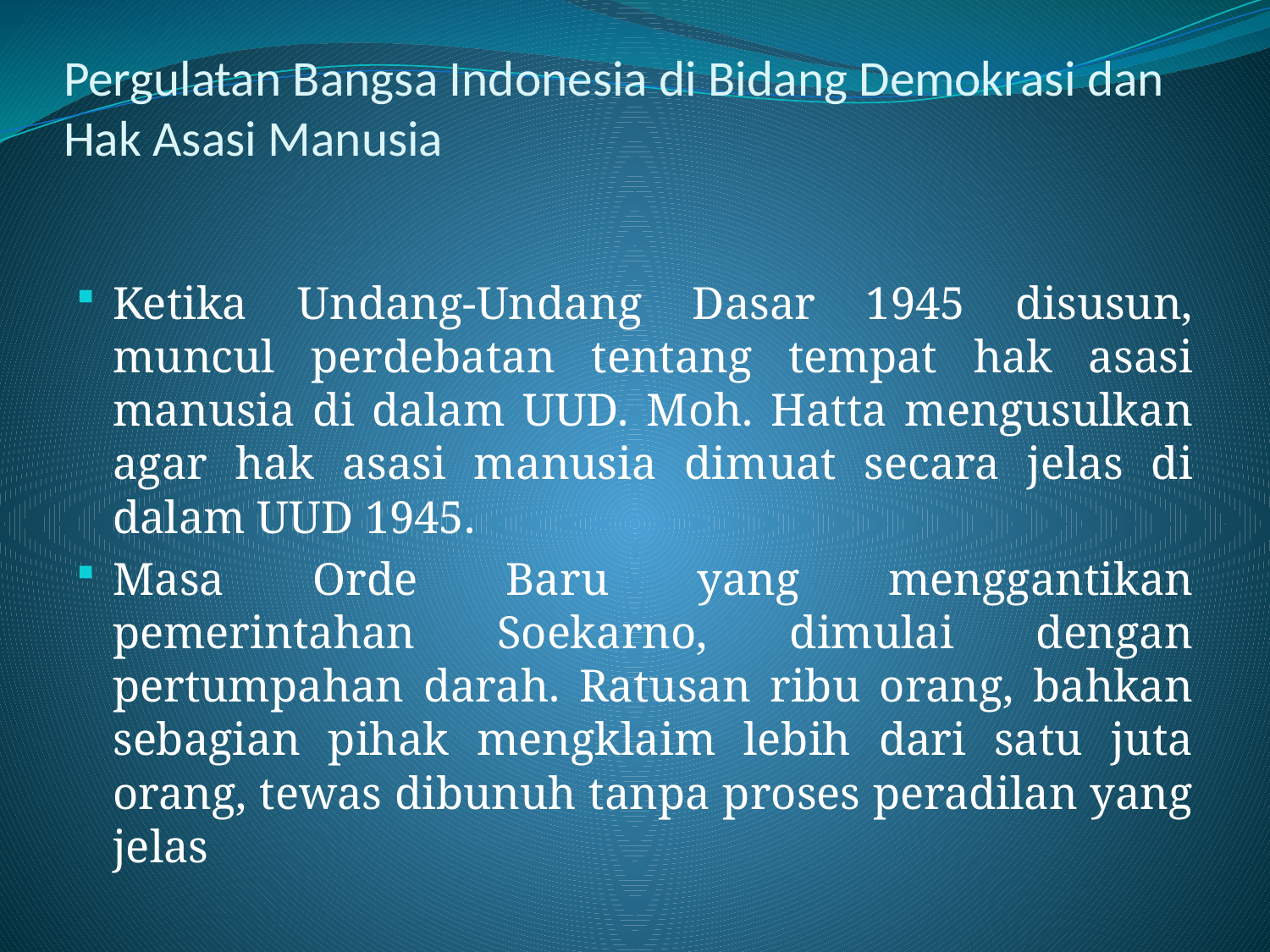

# Pergulatan Bangsa Indonesia di Bidang Demokrasi dan Hak Asasi Manusia
Ketika Undang-Undang Dasar 1945 disusun, muncul perdebatan tentang tempat hak asasi manusia di dalam UUD. Moh. Hatta mengusulkan agar hak asasi manusia dimuat secara jelas di dalam UUD 1945.
Masa Orde Baru yang menggantikan pemerintahan Soekarno, dimulai dengan pertumpahan darah. Ratusan ribu orang, bahkan sebagian pihak mengklaim lebih dari satu juta orang, tewas dibunuh tanpa proses peradilan yang jelas